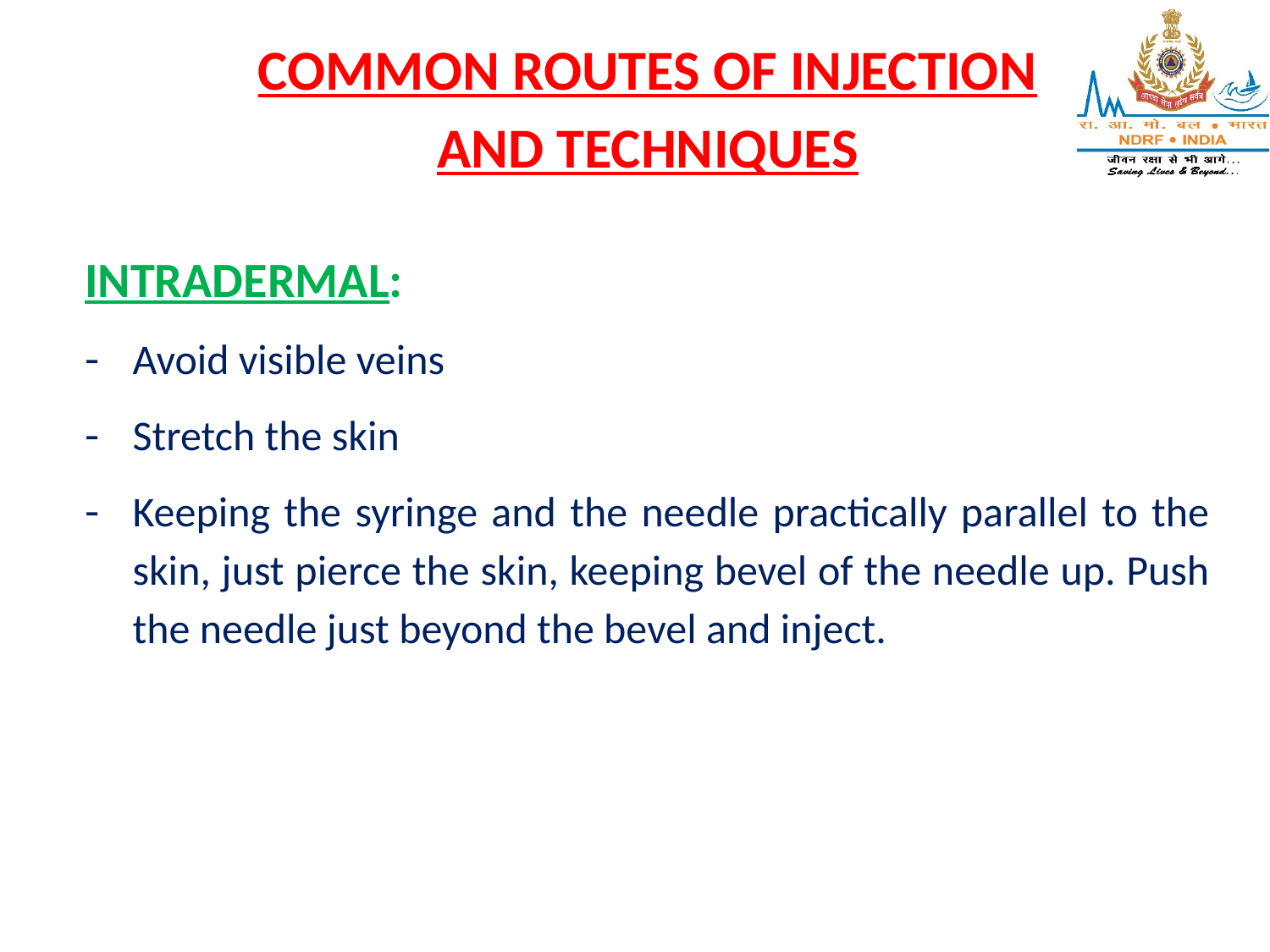

COMMON ROUTES OF INJECTION AND TECHNIQUES
INTRADERMAL:
Avoid visible veins
Stretch the skin
Keeping the syringe and the needle practically parallel to the skin, just pierce the skin, keeping bevel of the needle up. Push the needle just beyond the bevel and inject.